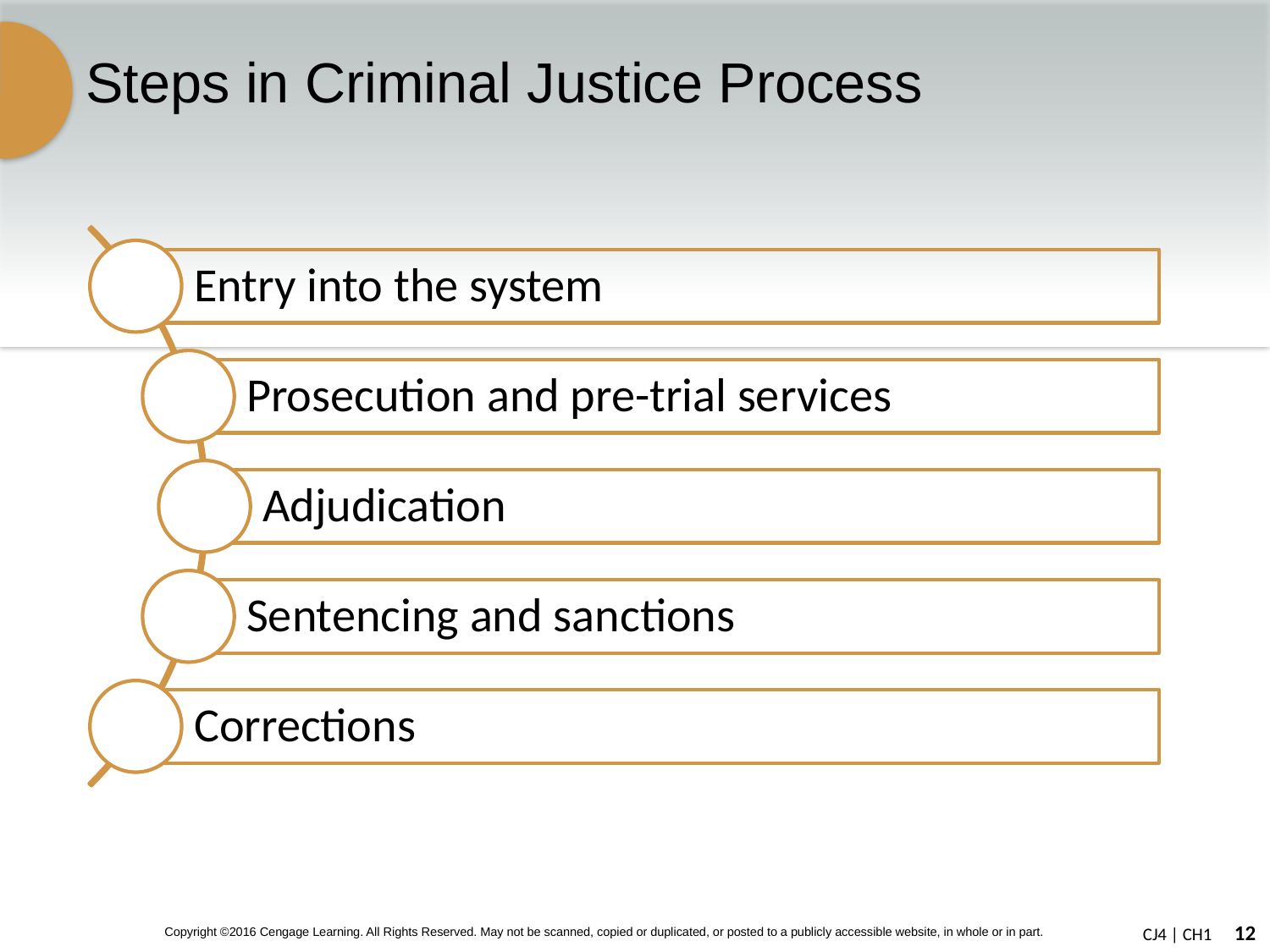

# Steps in Criminal Justice Process

Entry into the system

Prosecution and pre-trial services

Adjudication

Sentencing and sanctions

Corrections